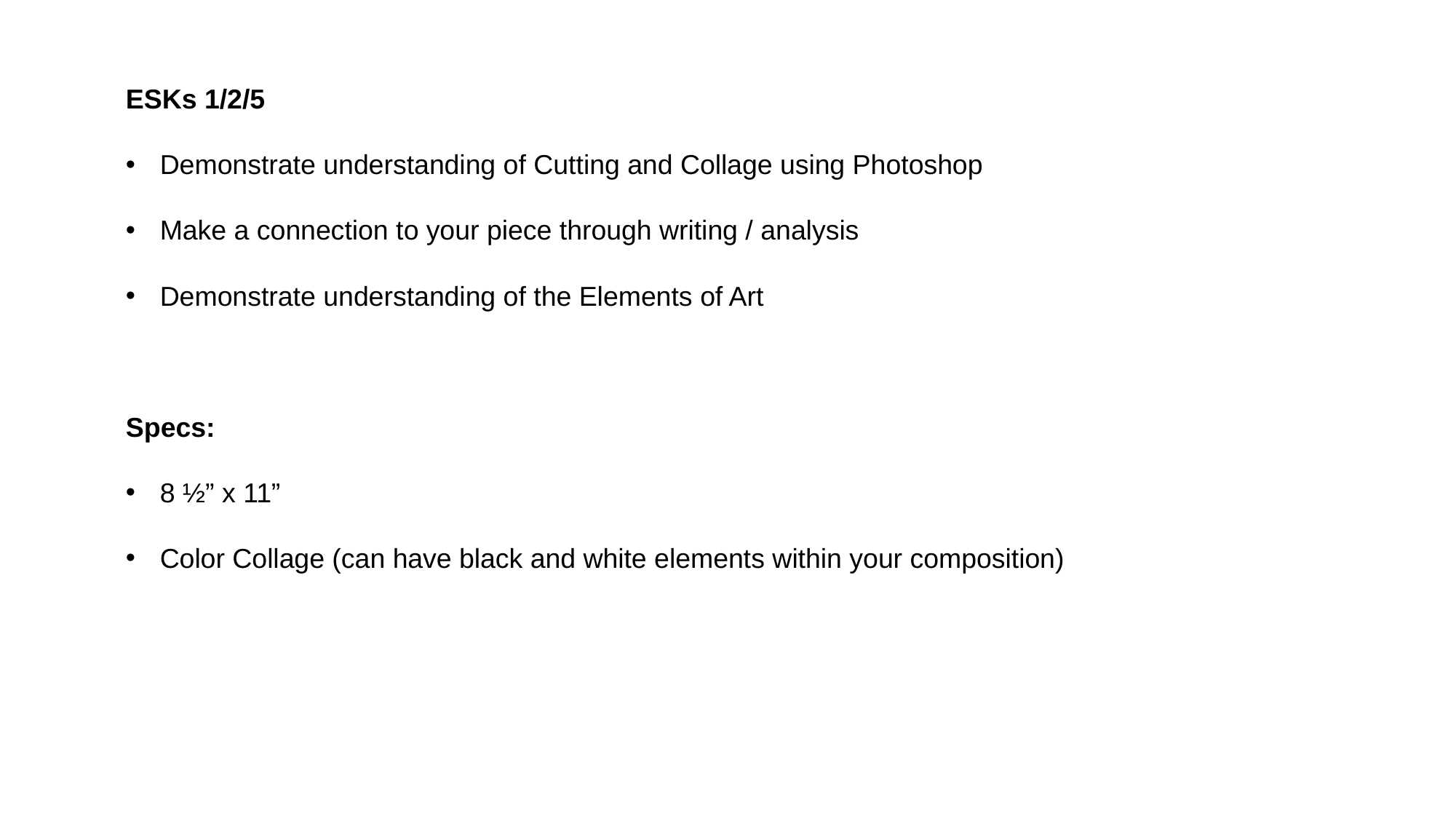

ESKs 1/2/5

Demonstrate understanding of Cutting and Collage using Photoshop

Make a connection to your piece through writing / analysis

Demonstrate understanding of the Elements of Art

Specs:

8 ½” x 11”

Color Collage (can have black and white elements within your composition)